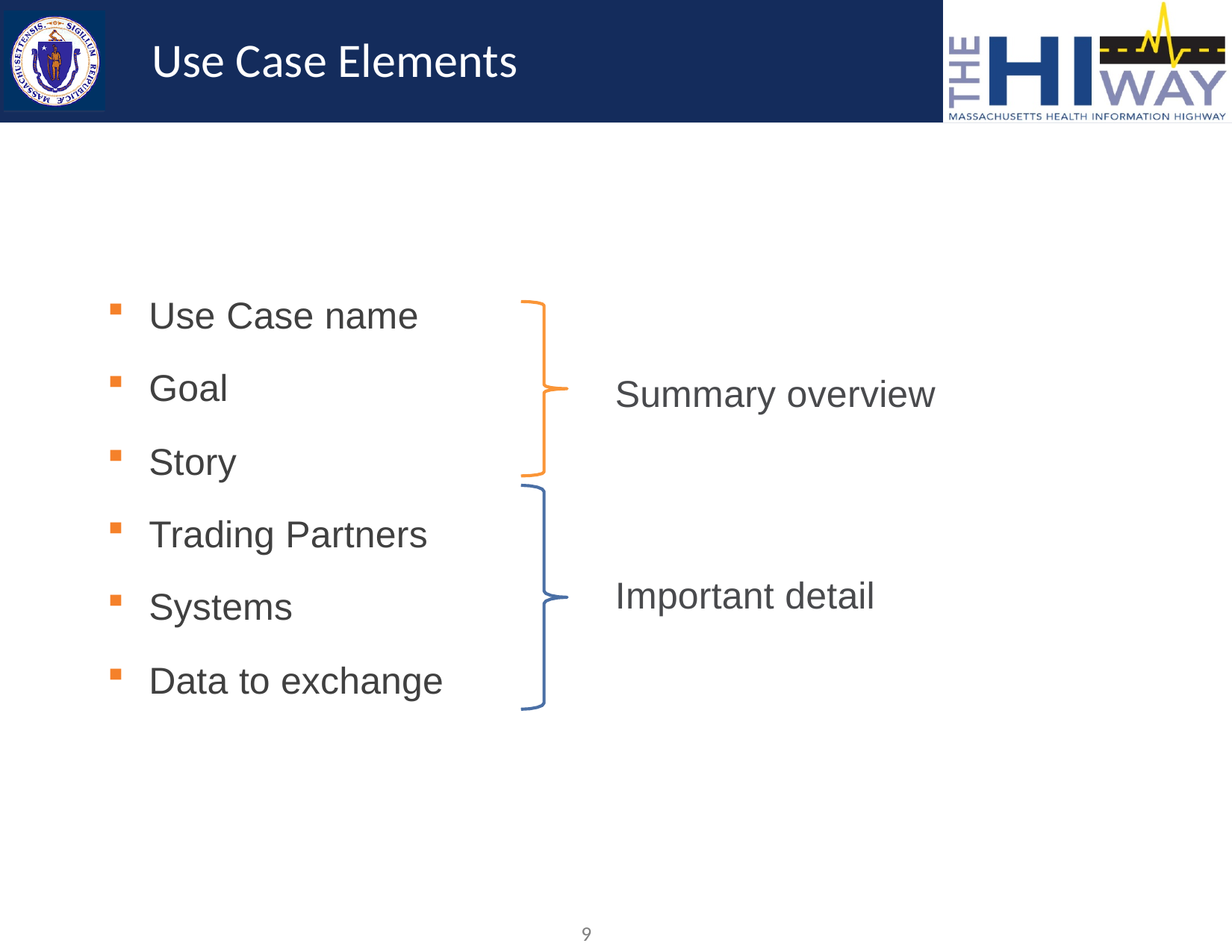

# Use Case Elements
Use Case name
Goal
Story
Trading Partners
Systems
Data to exchange

Summary overview

Important detail
9